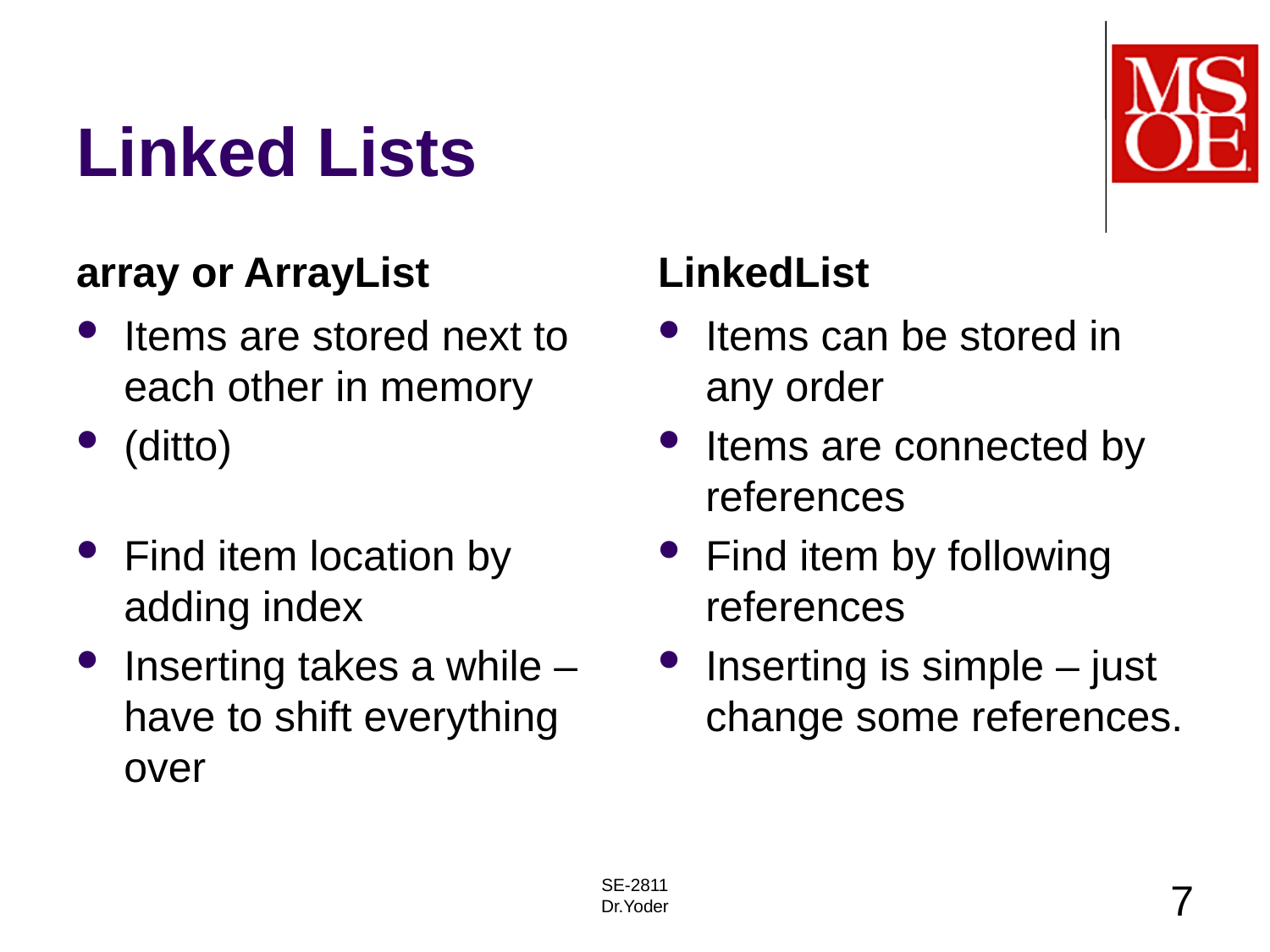

# Linked Lists
array or ArrayList
LinkedList
Items are stored next to each other in memory
(ditto)
Find item location by adding index
Inserting takes a while – have to shift everything over

Items can be stored in any order
Items are connected by references
Find item by following references
Inserting is simple – just change some references.
SE-2811
Dr.Yoder
7